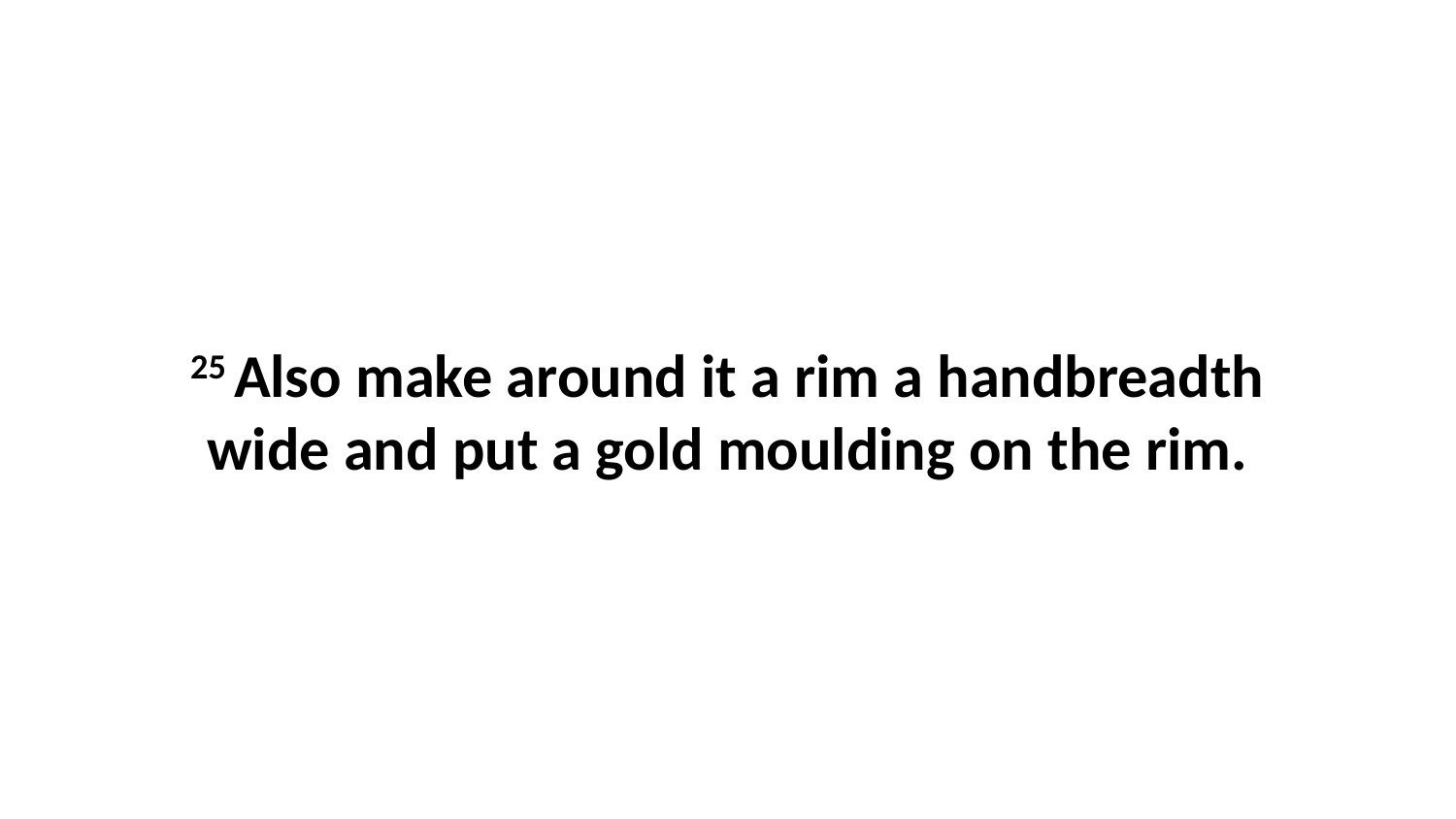

25 Also make around it a rim a handbreadth wide and put a gold moulding on the rim.